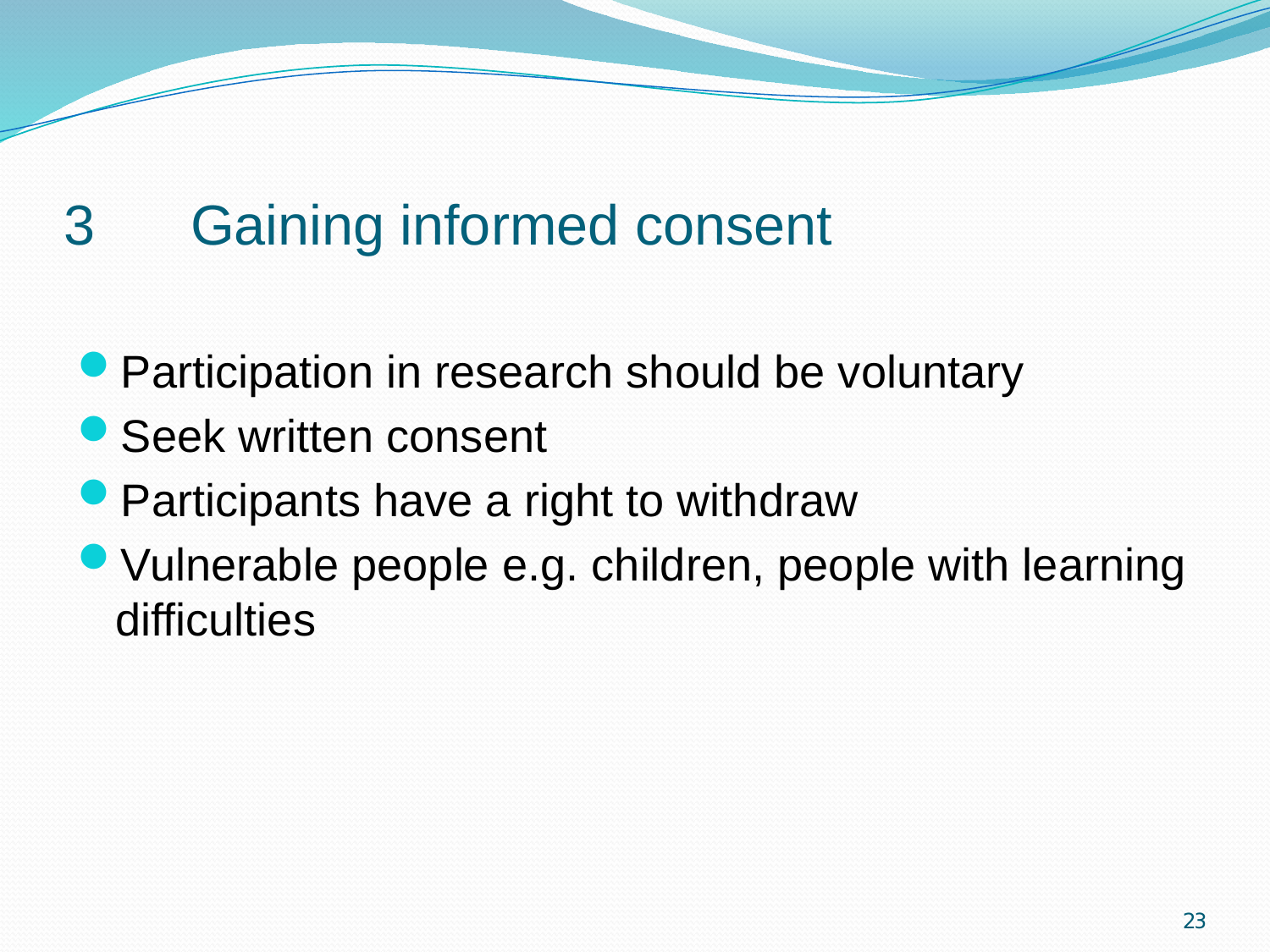

# 3	Gaining informed consent
Participation in research should be voluntary
Seek written consent
Participants have a right to withdraw
Vulnerable people e.g. children, people with learning difficulties
23